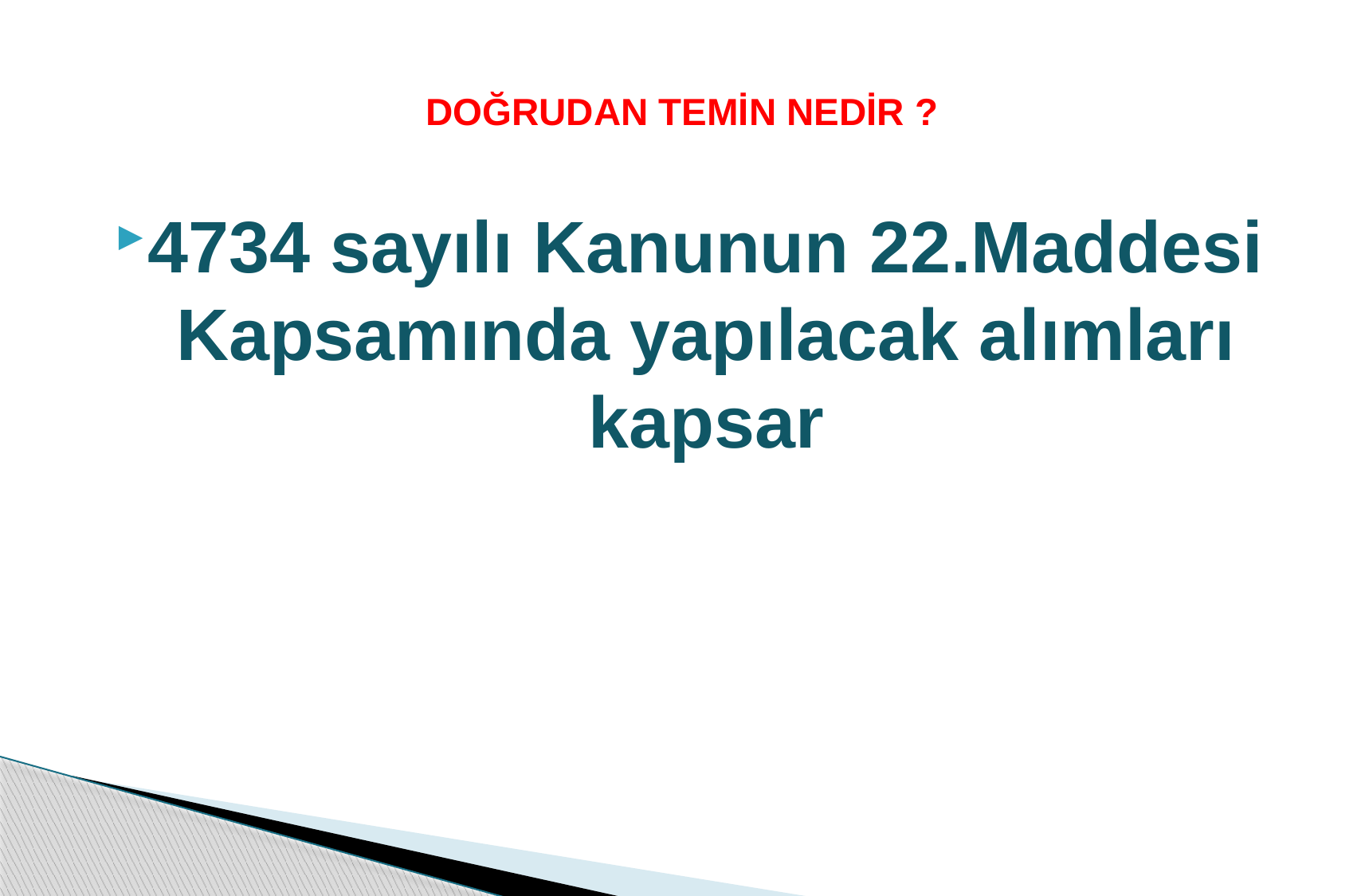

# DOĞRUDAN TEMİN NEDİR ?
4734 sayılı Kanunun 22.Maddesi Kapsamında yapılacak alımları kapsar